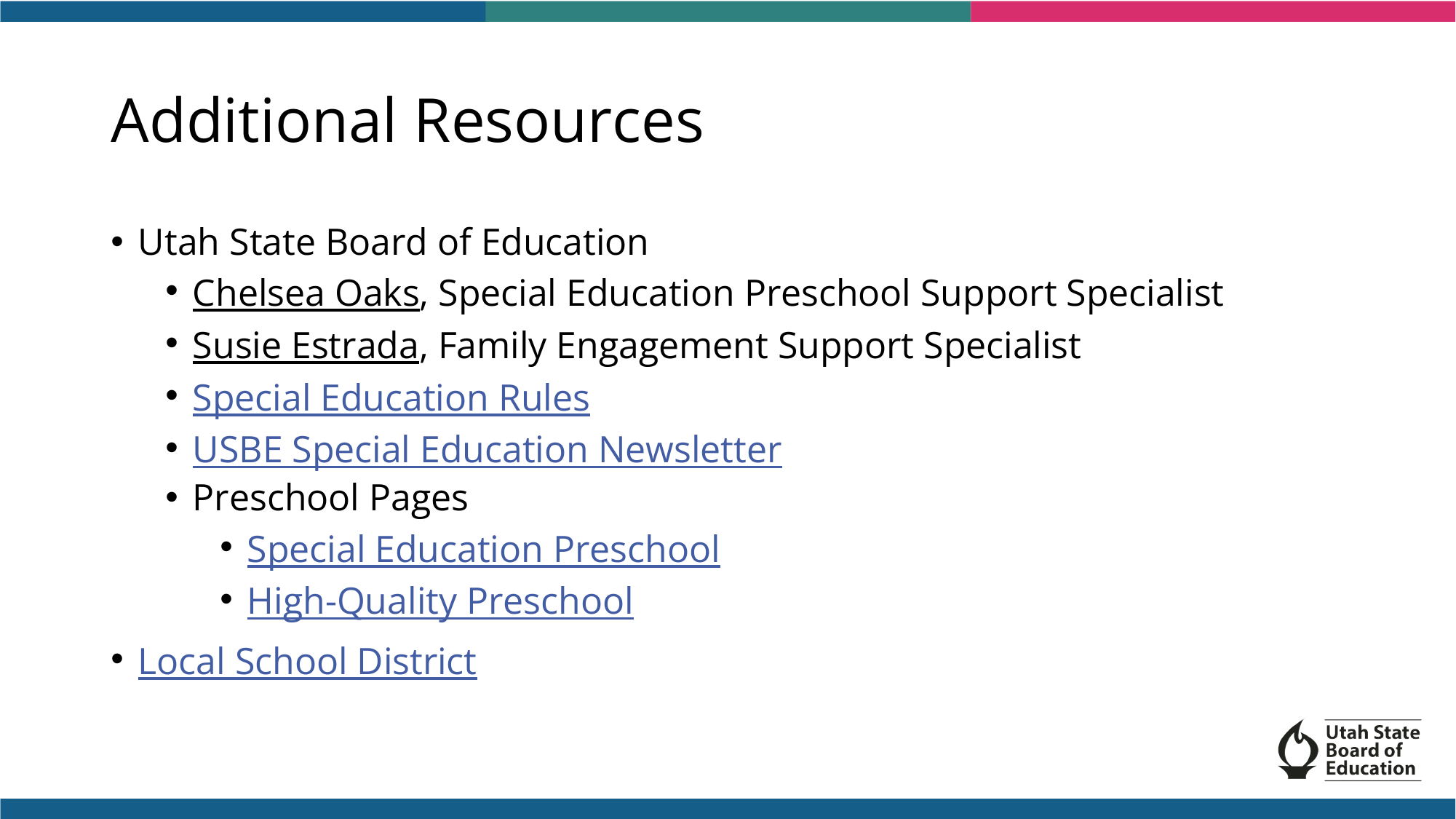

# Additional Resources
Utah State Board of Education
Chelsea Oaks, Special Education Preschool Support Specialist
Susie Estrada, Family Engagement Support Specialist
Special Education Rules
USBE Special Education Newsletter
Preschool Pages
Special Education Preschool
High-Quality Preschool
Local School District